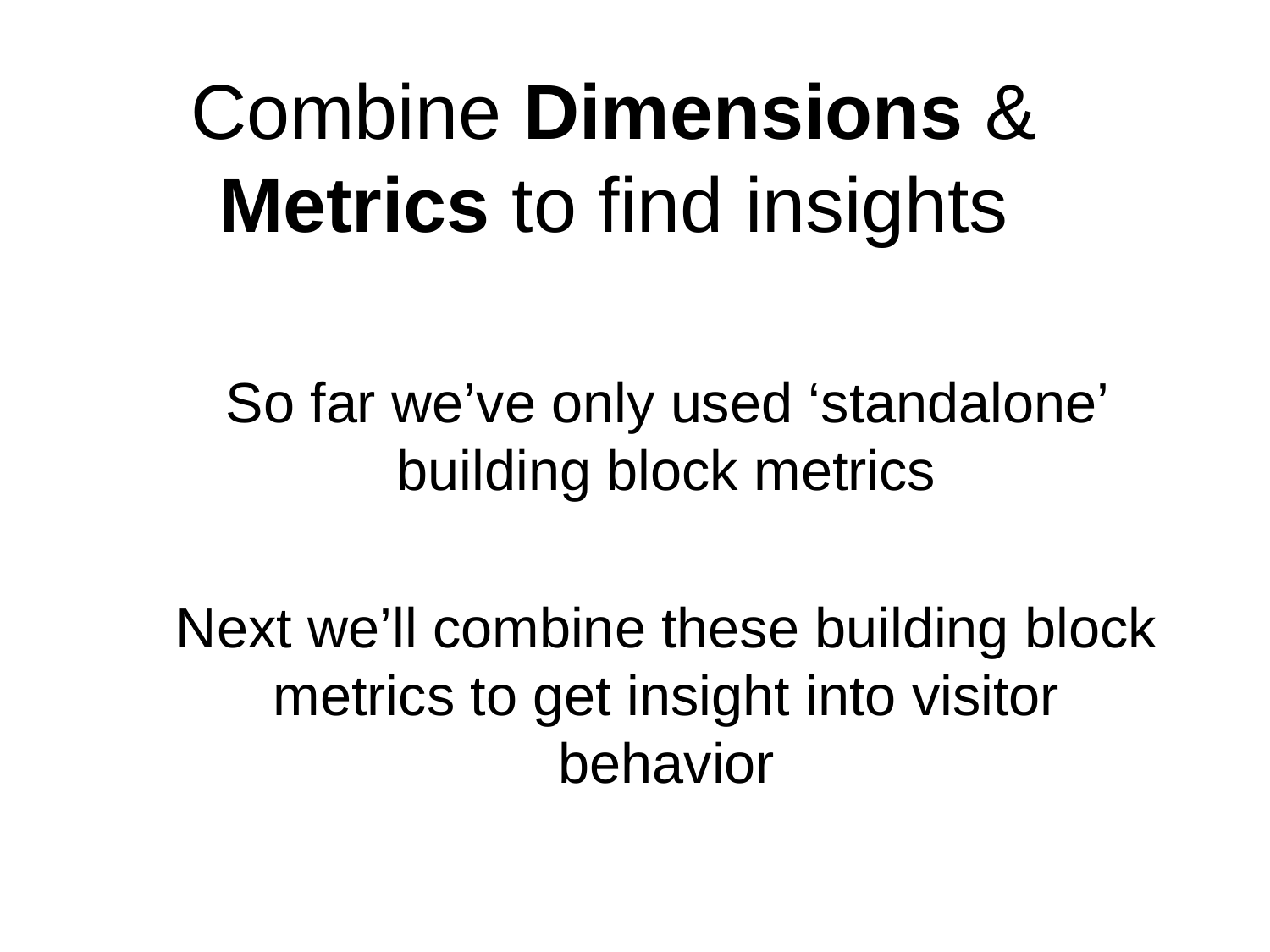

# Combine Dimensions & Metrics to find insights
So far we’ve only used ‘standalone’ building block metrics

Next we’ll combine these building block metrics to get insight into visitor behavior